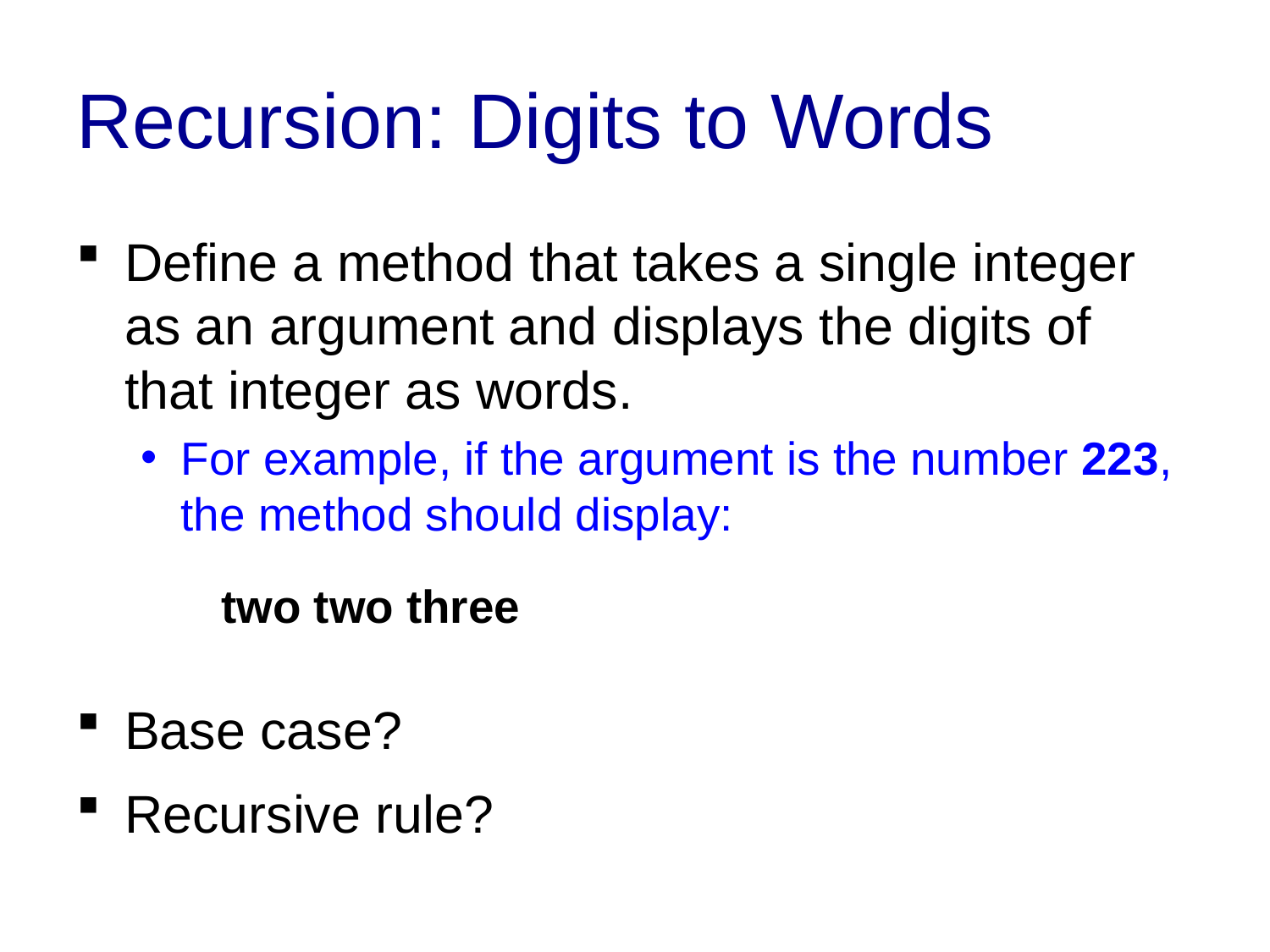

# Recursion: Digits to Words
Define a method that takes a single integer as an argument and displays the digits of that integer as words.
For example, if the argument is the number 223, the method should display:
	  two two three

Base case?
Recursive rule?